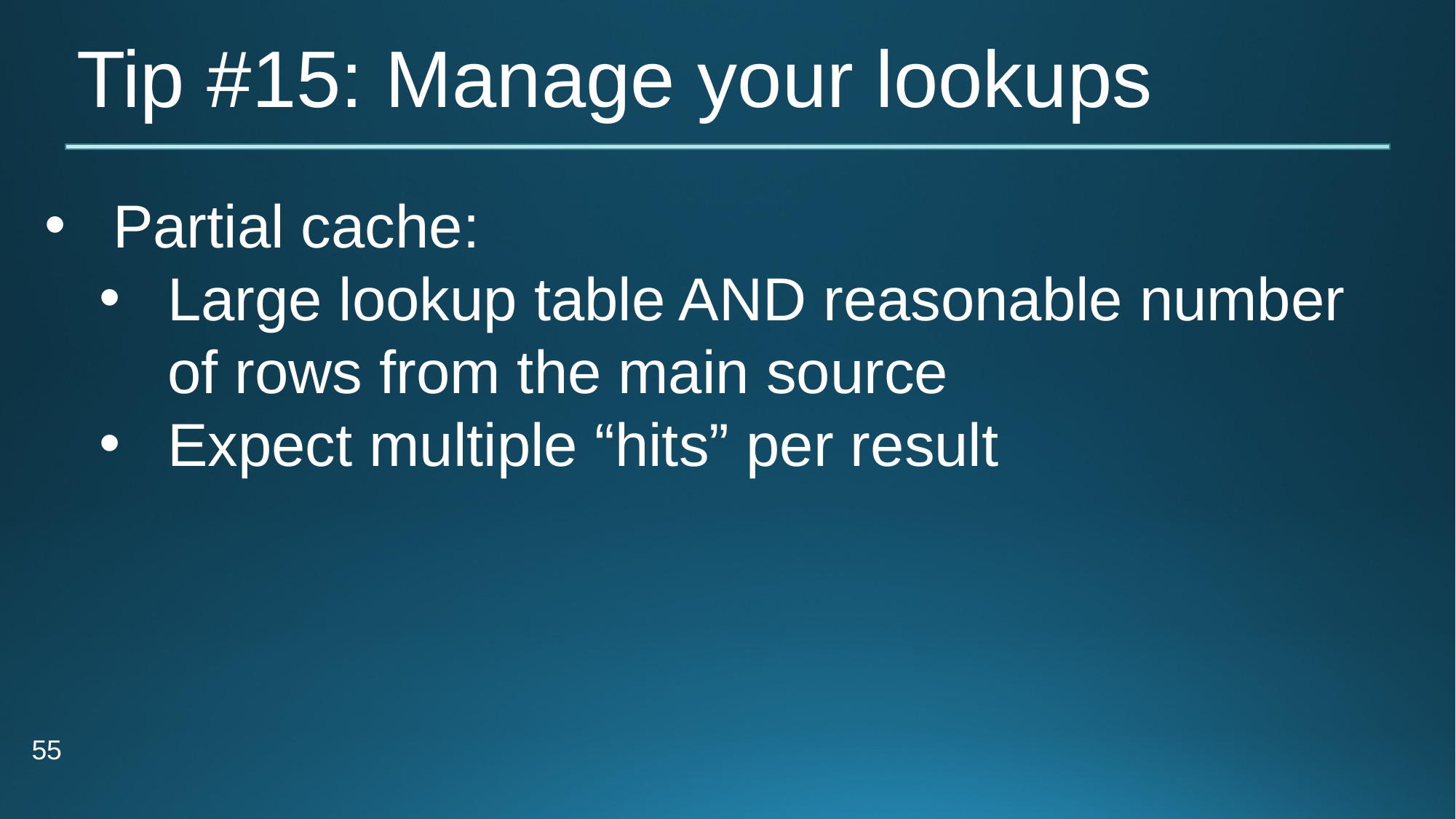

# Tip #15: Manage your lookups
Partial cache:
Large lookup table AND reasonable number of rows from the main source
Expect multiple “hits” per result